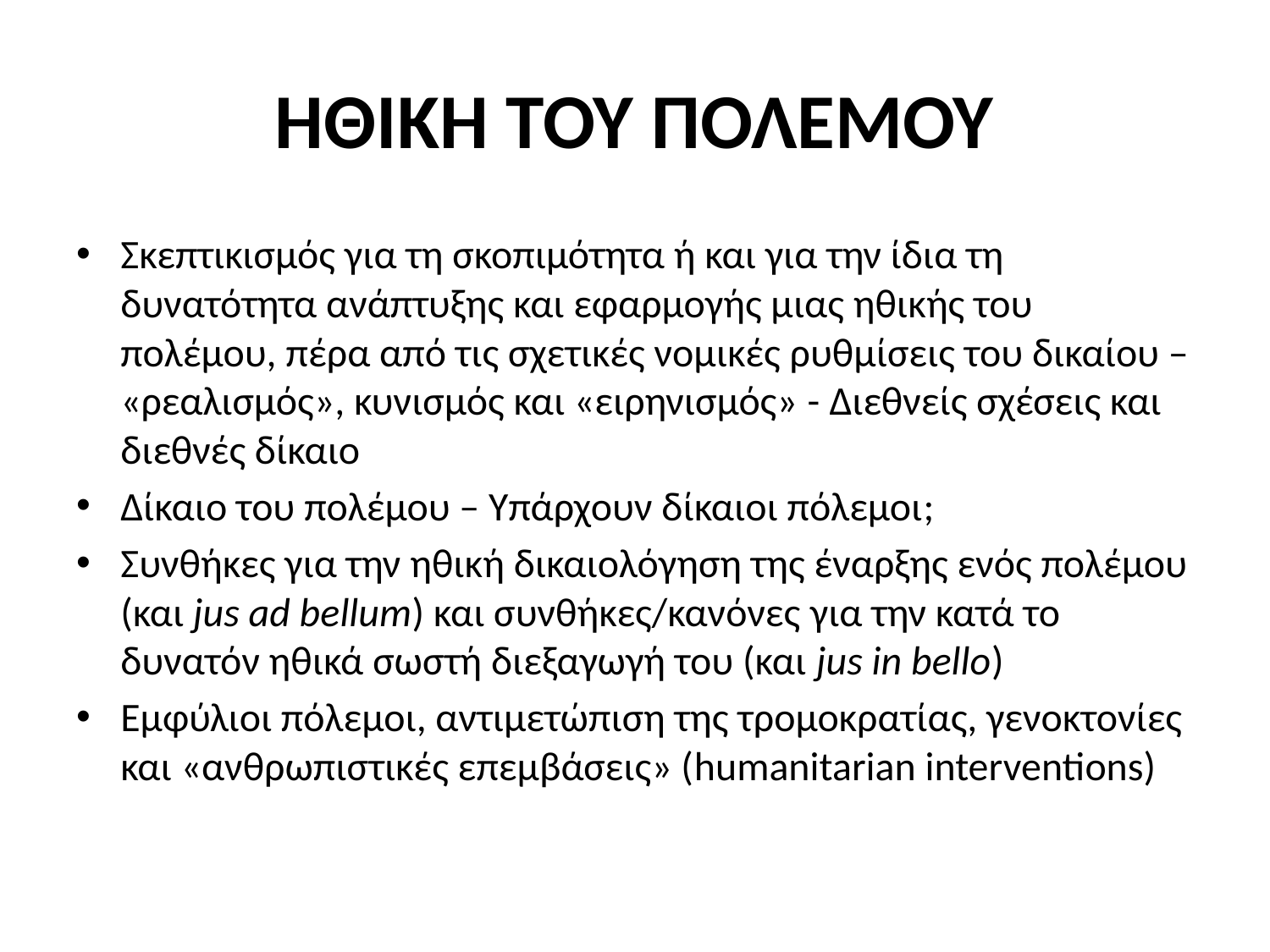

# ΗΘΙΚΗ ΤΟΥ ΠΟΛΕΜΟΥ
Σκεπτικισμός για τη σκοπιμότητα ή και για την ίδια τη δυνατότητα ανάπτυξης και εφαρμογής μιας ηθικής του πολέμου, πέρα από τις σχετικές νομικές ρυθμίσεις του δικαίου – «ρεαλισμός», κυνισμός και «ειρηνισμός» - Διεθνείς σχέσεις και διεθνές δίκαιο
Δίκαιο του πολέμου – Υπάρχουν δίκαιοι πόλεμοι;
Συνθήκες για την ηθική δικαιολόγηση της έναρξης ενός πολέμου (και jus ad bellum) και συνθήκες/κανόνες για την κατά το δυνατόν ηθικά σωστή διεξαγωγή του (και jus in bello)
Eμφύλιοι πόλεμοι, αντιμετώπιση της τρομοκρατίας, γενοκτονίες και «ανθρωπιστικές επεμβάσεις» (humanitarian interventions)